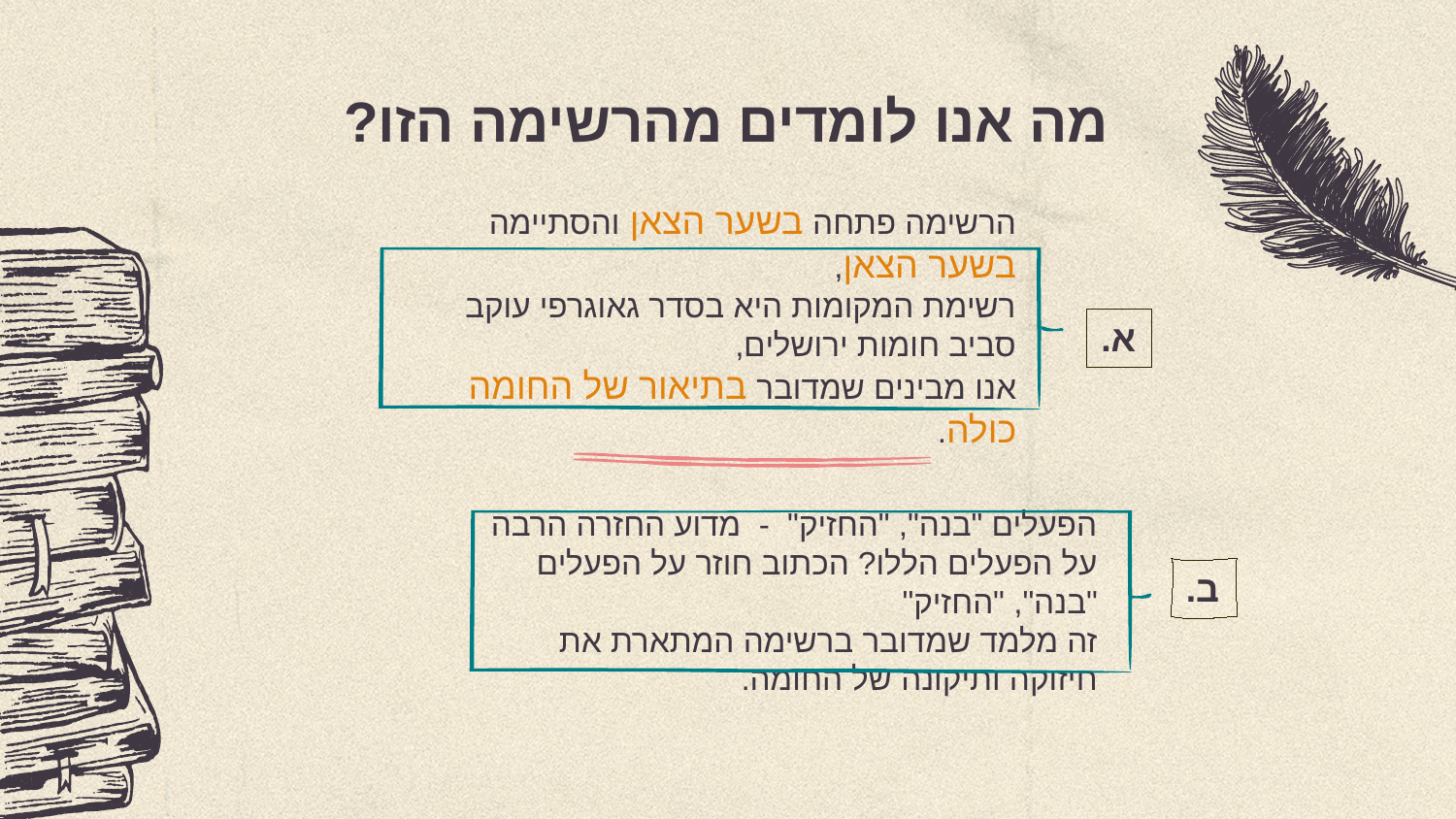

# מה אנו לומדים מהרשימה הזו?

הרשימה פתחה בשער הצאן והסתיימה בשער הצאן,
רשימת המקומות היא בסדר גאוגרפי עוקב סביב חומות ירושלים,
אנו מבינים שמדובר בתיאור של החומה כולה.
א.

הפעלים "בנה", "החזיק"  -  מדוע החזרה הרבה על הפעלים הללו? הכתוב חוזר על הפעלים "בנה", "החזיק"
זה מלמד שמדובר ברשימה המתארת את חיזוקה ותיקונה של החומה.
ב.